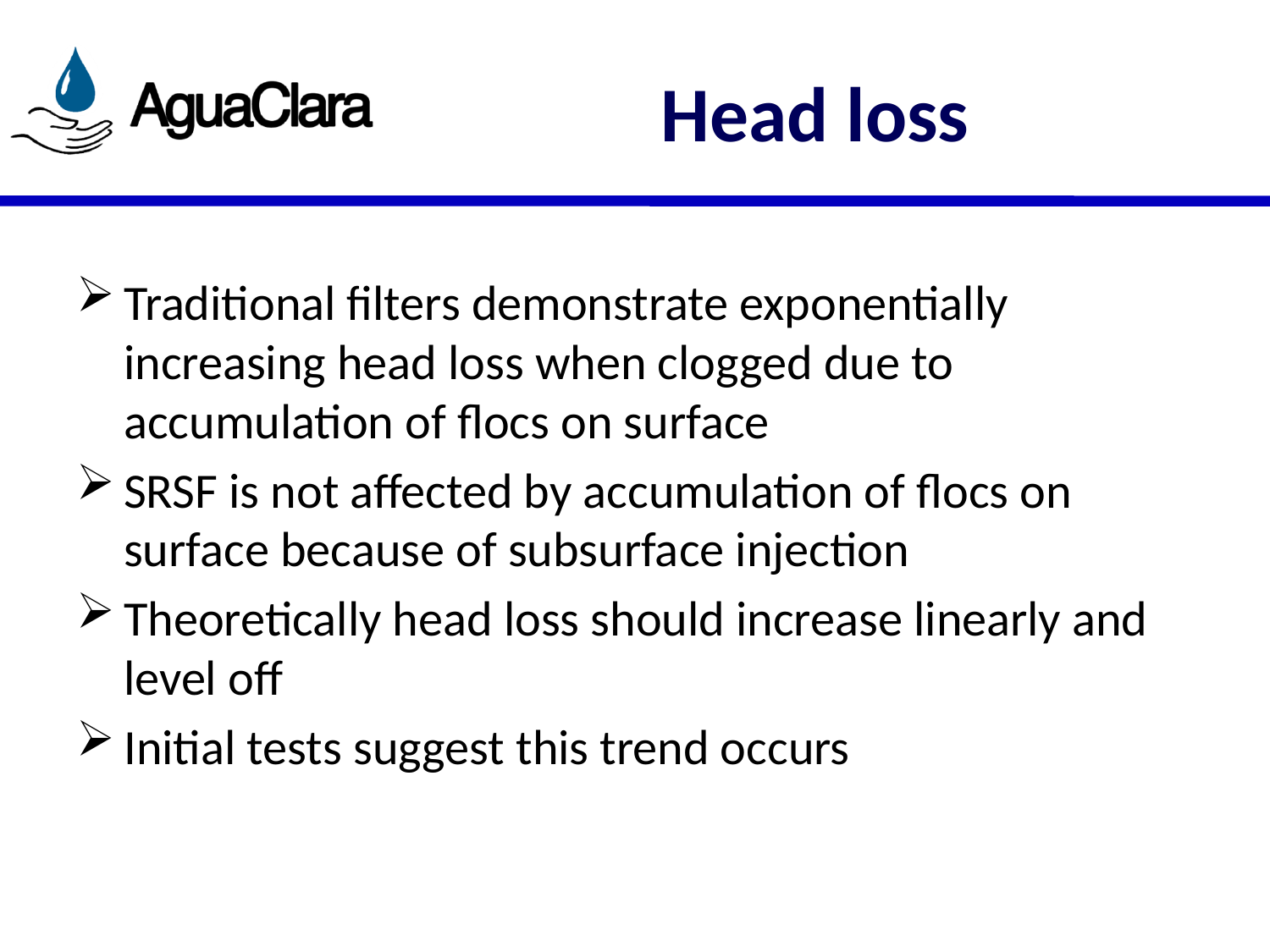

# Head loss
Traditional filters demonstrate exponentially increasing head loss when clogged due to accumulation of flocs on surface
SRSF is not affected by accumulation of flocs on surface because of subsurface injection
Theoretically head loss should increase linearly and level off
Initial tests suggest this trend occurs